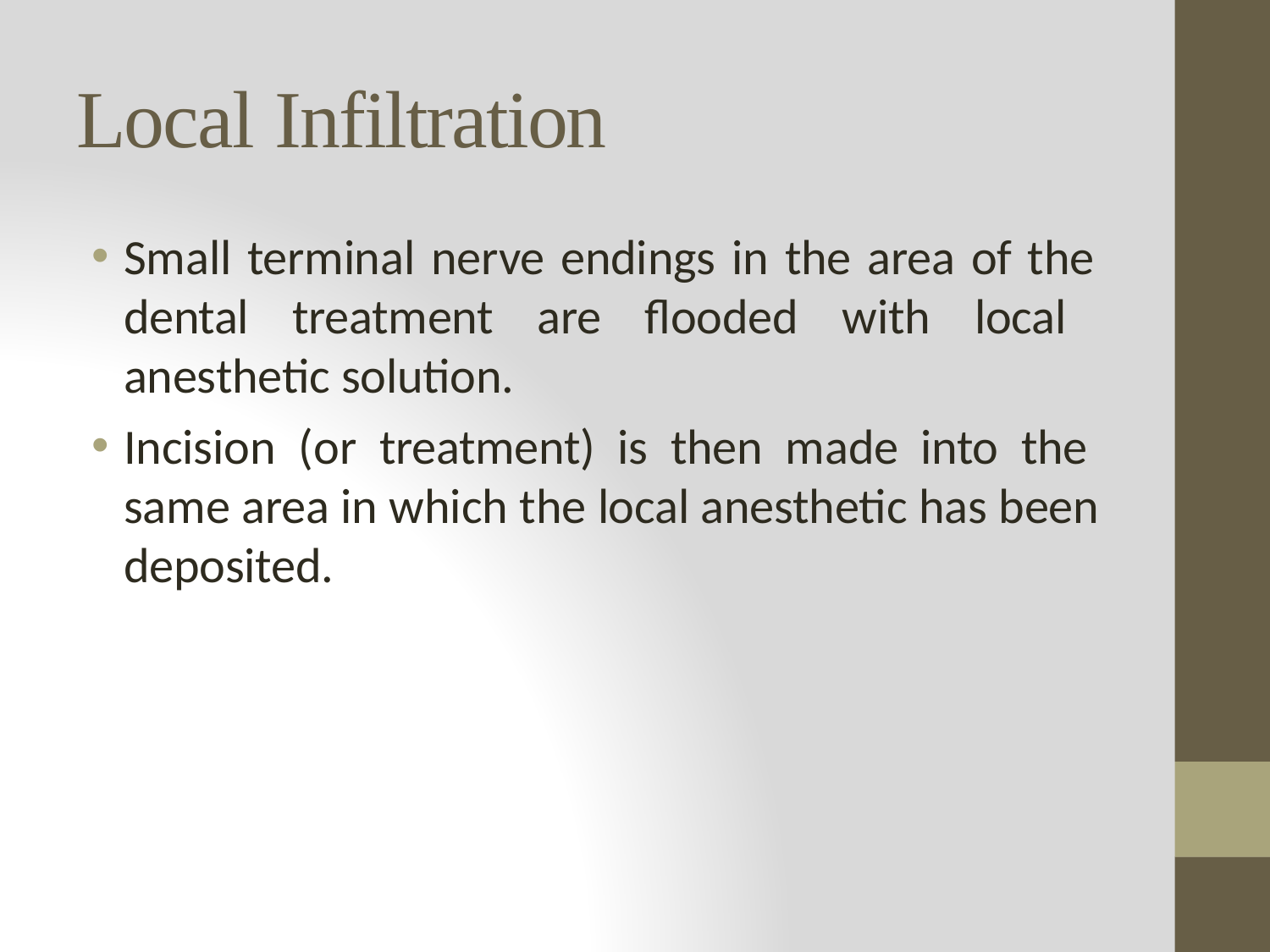

# Local Infiltration
Small terminal nerve endings in the area of the  dental treatment are flooded with local  anesthetic solution.
Incision (or treatment) is then made into the  same area in which the local anesthetic has been  deposited.